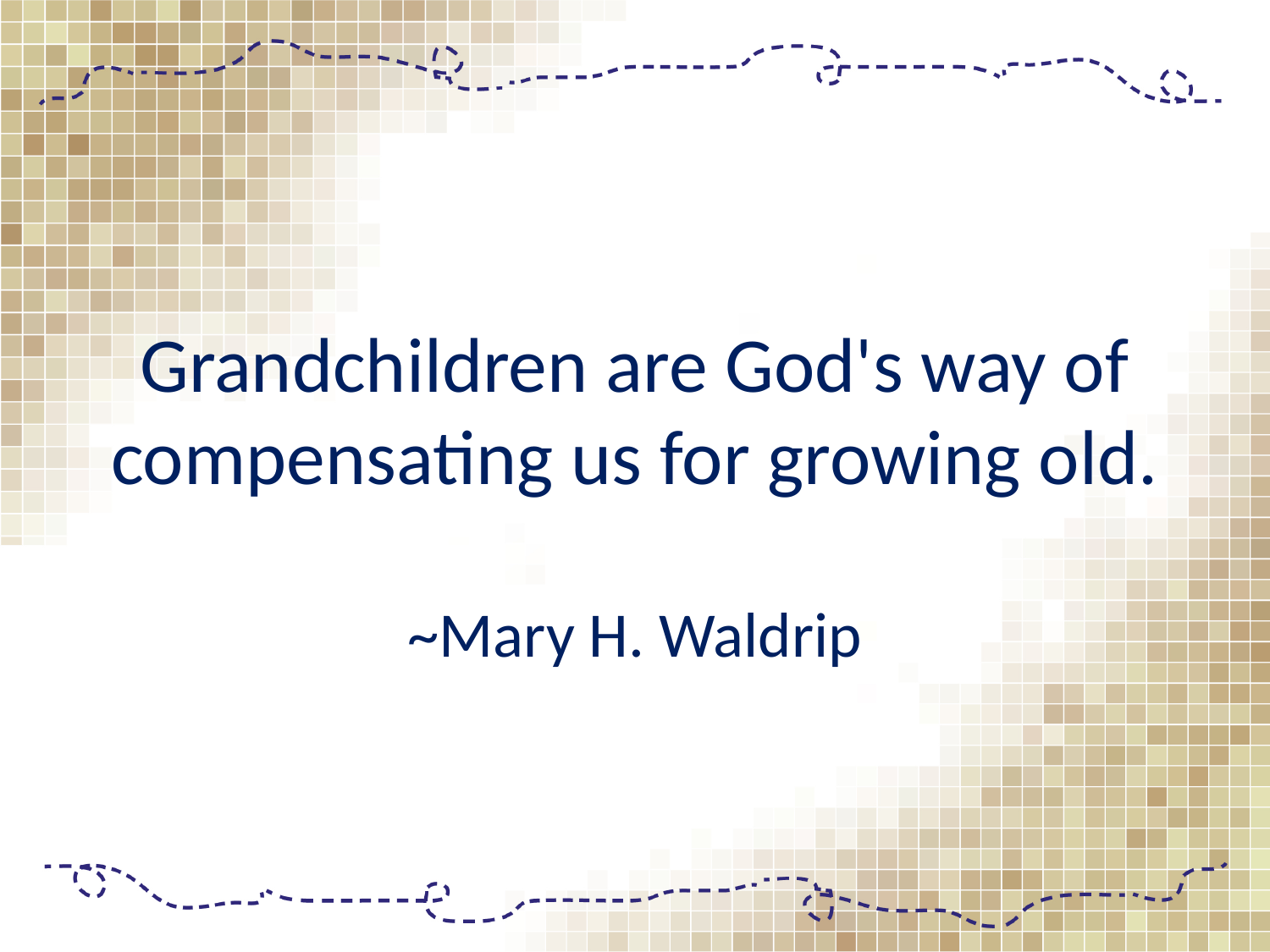

# Grandchildren are God's way of compensating us for growing old. ~Mary H. Waldrip